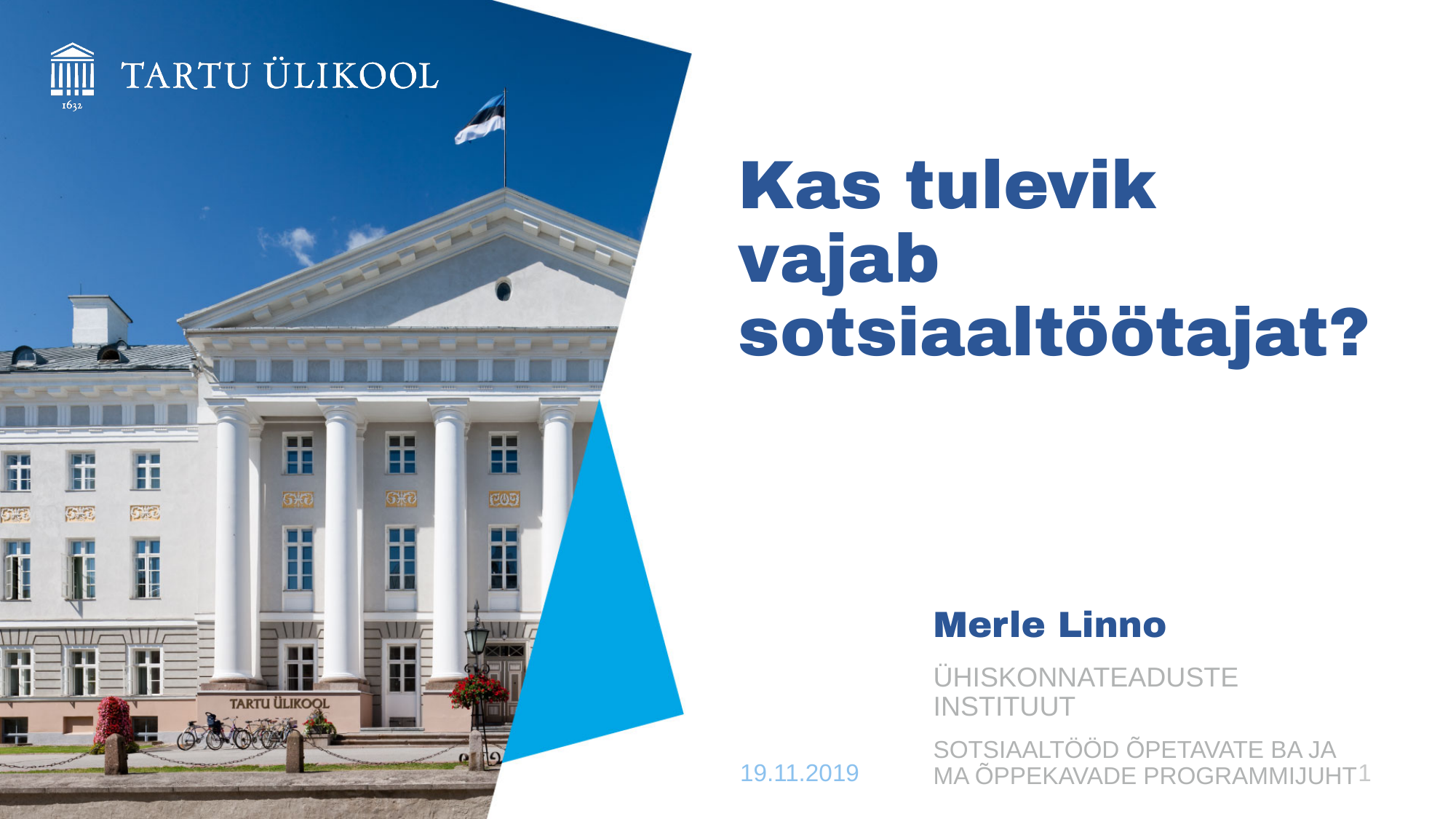

# Kas tulevik vajab sotsiaaltöötajat?

Merle Linno
Ühiskonnateaduste instituut
Sotsiaaltööd õpetavate BA ja MA õppekavade programmijuht
1
19.11.2019